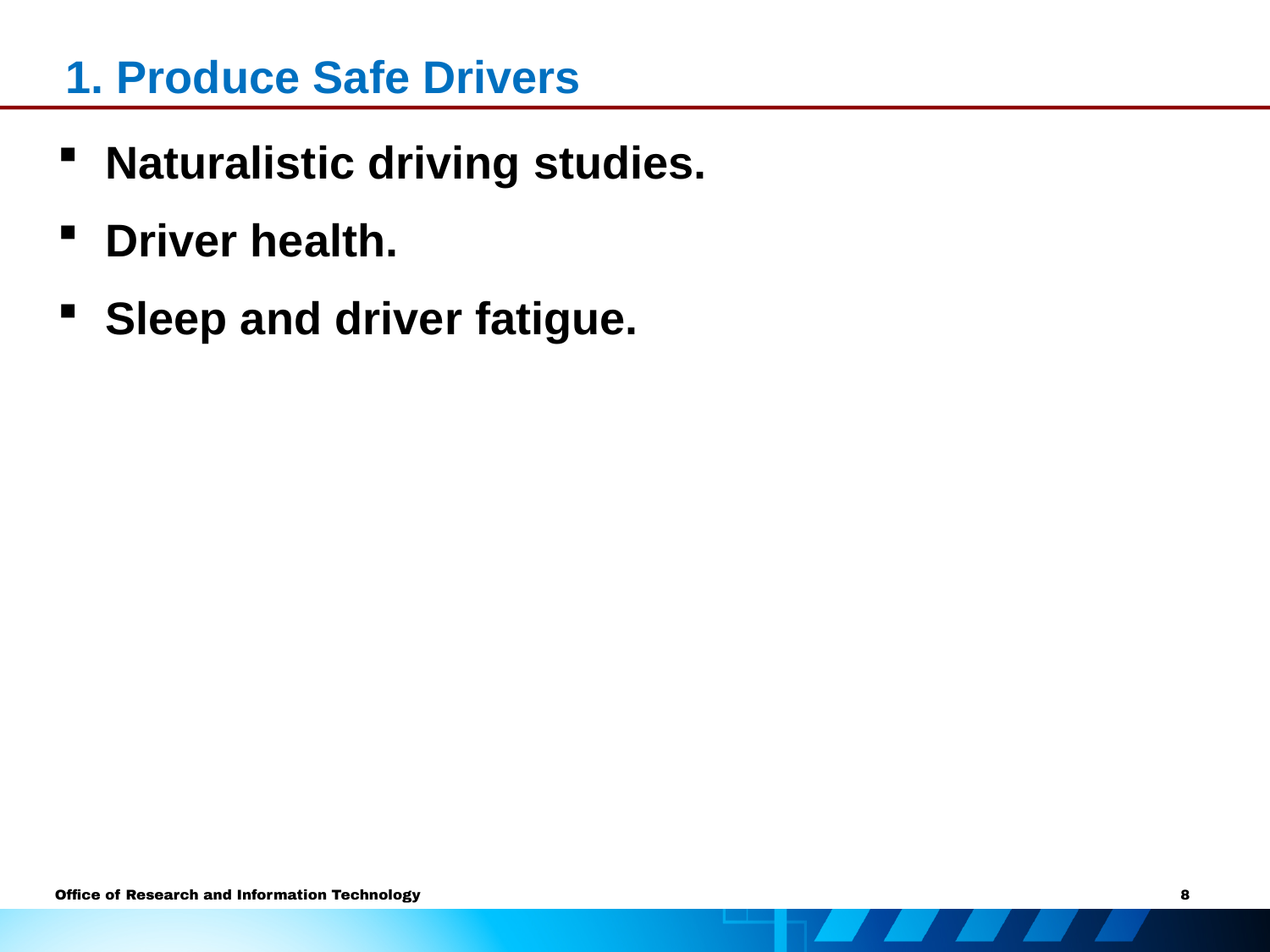

# 1. Produce Safe Drivers
Naturalistic driving studies.
Driver health.
Sleep and driver fatigue.